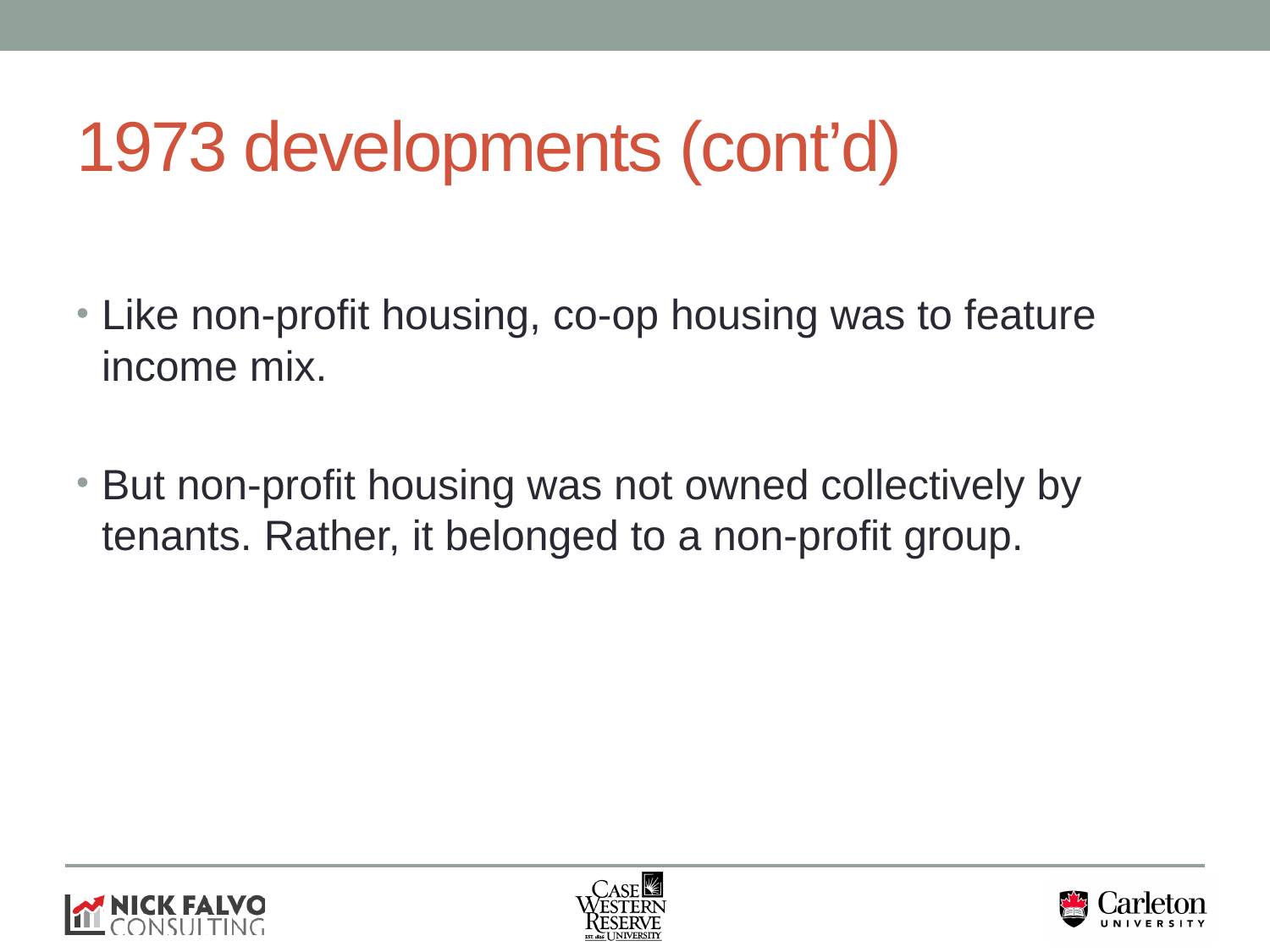

# 1973 developments (cont’d)

Like non-profit housing, co-op housing was to feature income mix.

But non-profit housing was not owned collectively by tenants. Rather, it belonged to a non-profit group.